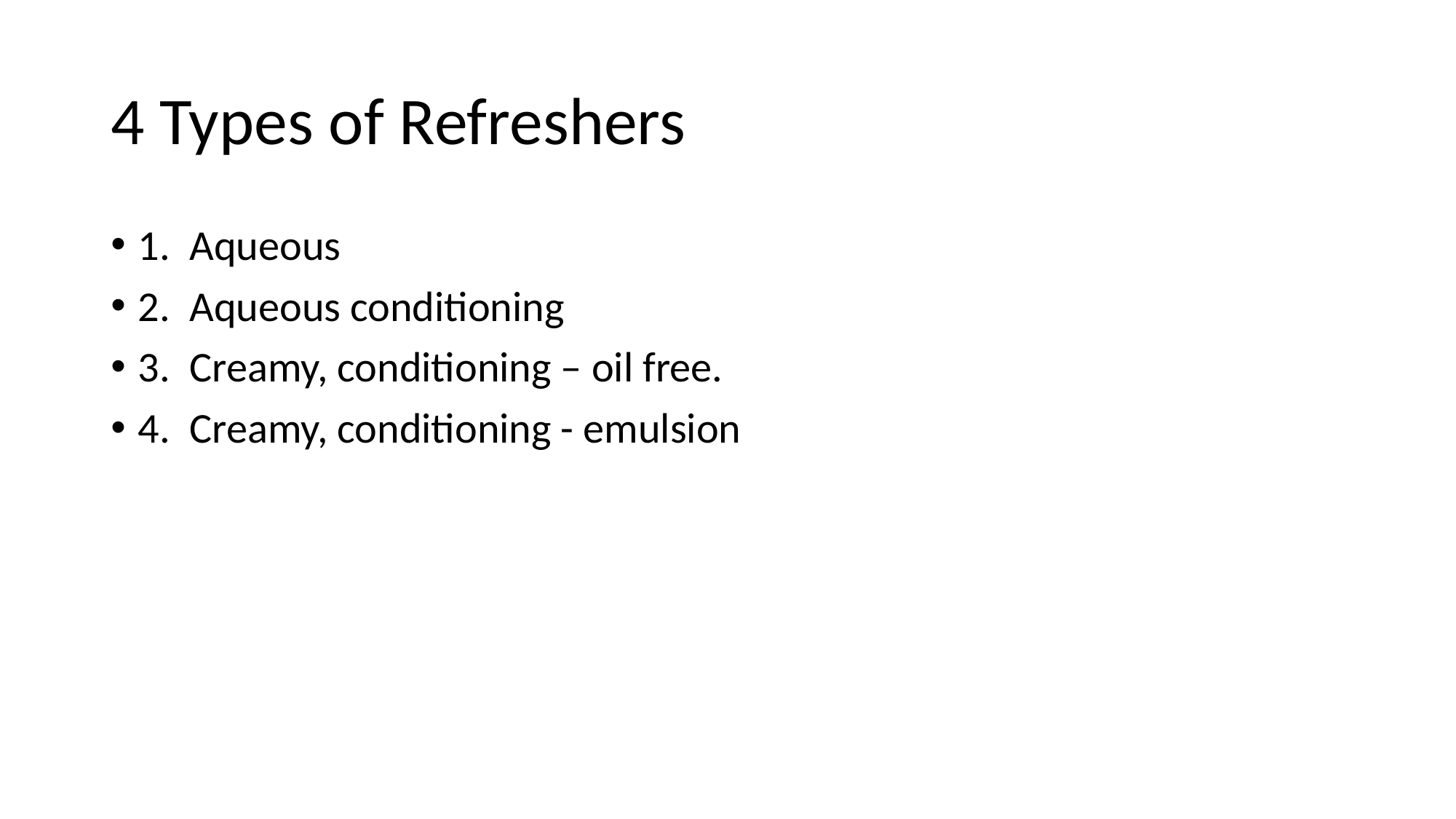

# 4 Types of Refreshers
1.  Aqueous
2.  Aqueous conditioning
3.  Creamy, conditioning – oil free.
4.  Creamy, conditioning - emulsion